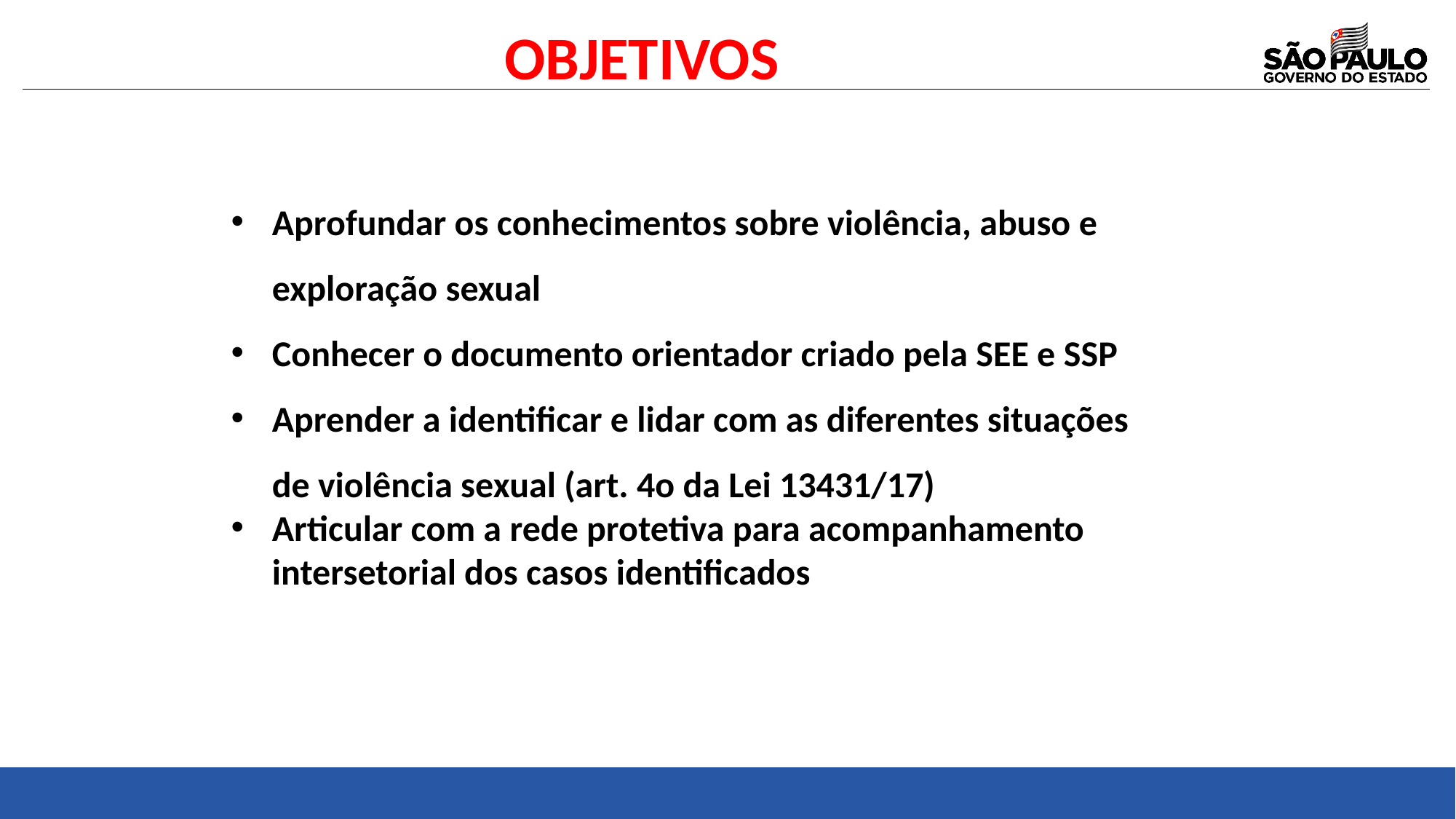

OBJETIVOS

Aprofundar os conhecimentos sobre violência, abuso e exploração sexual
Conhecer o documento orientador criado pela SEE e SSP
Aprender a identificar e lidar com as diferentes situações de violência sexual (art. 4o da Lei 13431/17)
Articular com a rede protetiva para acompanhamento intersetorial dos casos identificados